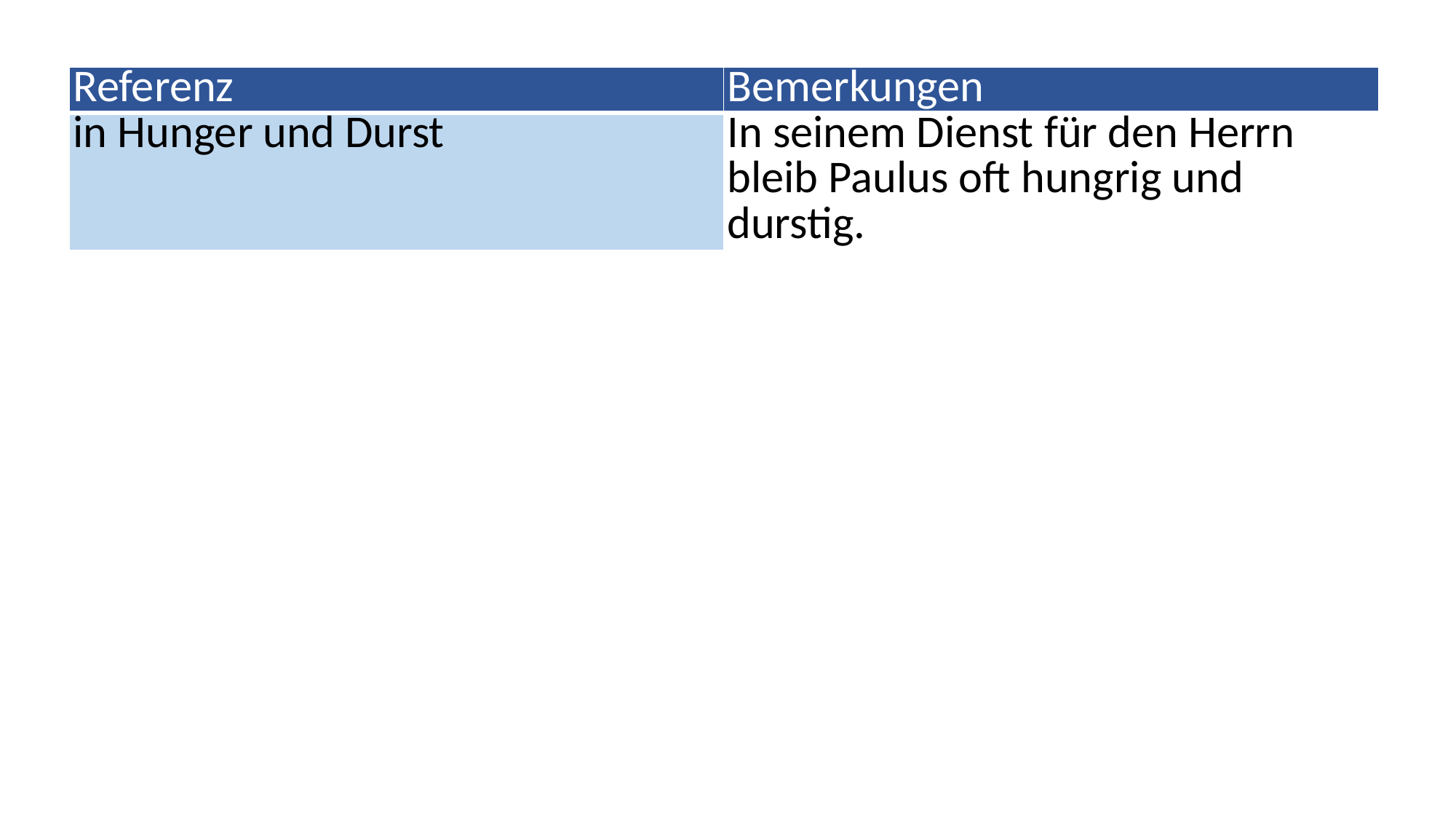

| Referenz | Bemerkungen |
| --- | --- |
| in Hunger und Durst | In seinem Dienst für den Herrn bleib Paulus oft hungrig und durstig. |